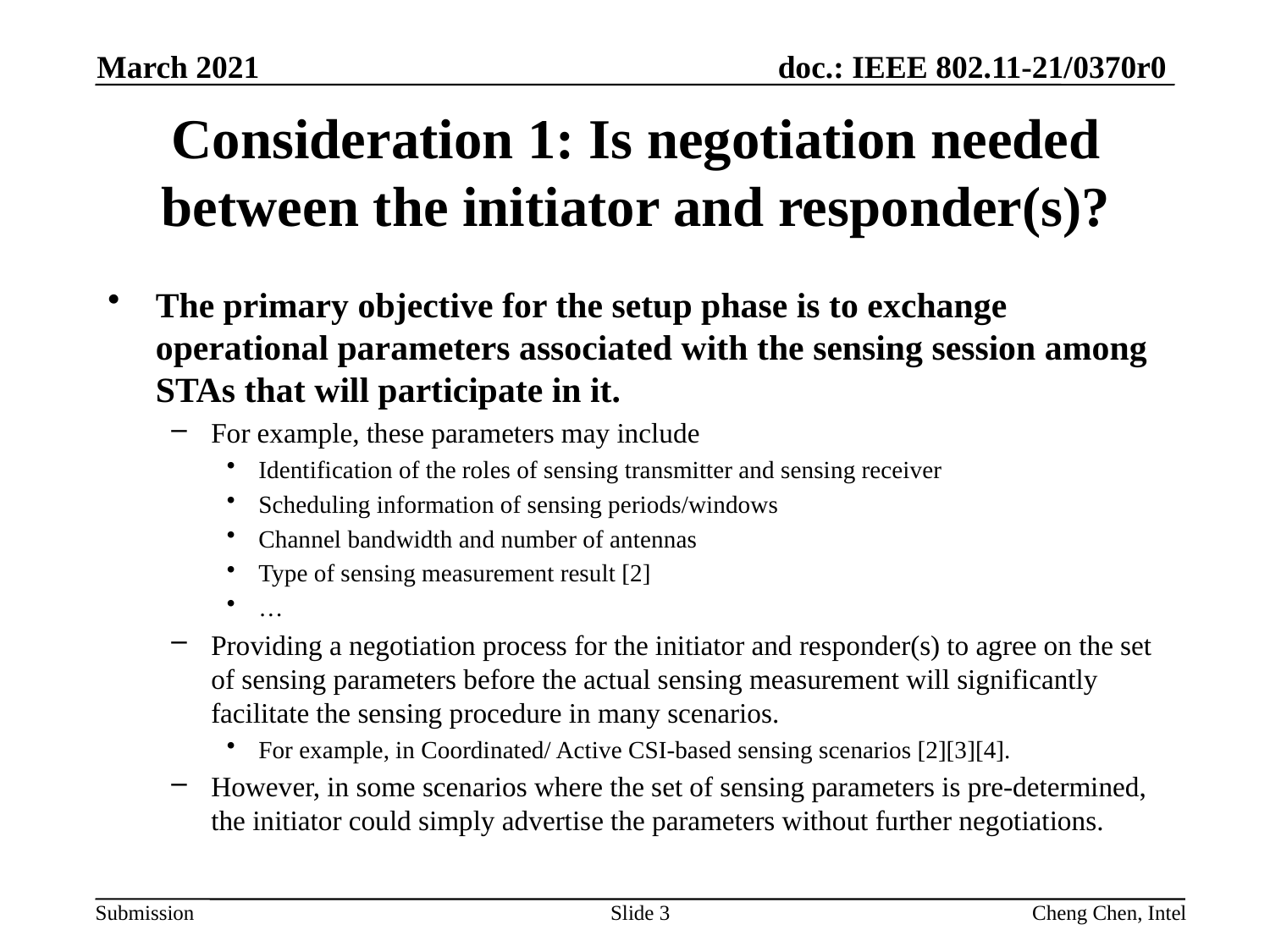

March 2021
# Consideration 1: Is negotiation needed between the initiator and responder(s)?
The primary objective for the setup phase is to exchange operational parameters associated with the sensing session among STAs that will participate in it.
For example, these parameters may include
Identification of the roles of sensing transmitter and sensing receiver
Scheduling information of sensing periods/windows
Channel bandwidth and number of antennas
Type of sensing measurement result [2]
…
Providing a negotiation process for the initiator and responder(s) to agree on the set of sensing parameters before the actual sensing measurement will significantly facilitate the sensing procedure in many scenarios.
For example, in Coordinated/ Active CSI-based sensing scenarios [2][3][4].
However, in some scenarios where the set of sensing parameters is pre-determined, the initiator could simply advertise the parameters without further negotiations.

Slide 3
Cheng Chen, Intel